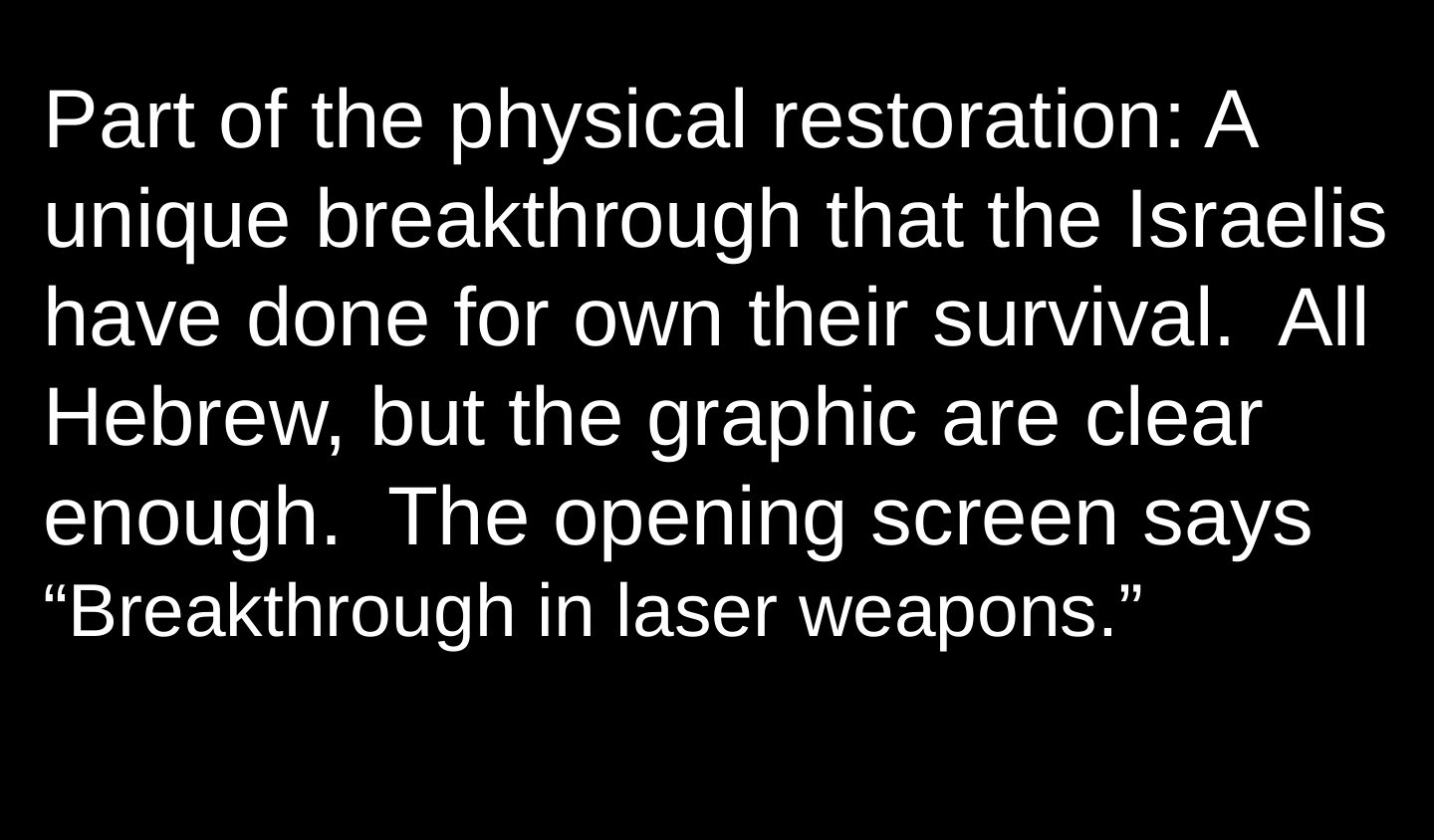

Part of the physical restoration: A unique breakthrough that the Israelis have done for own their survival.  All Hebrew, but the graphic are clear enough.  The opening screen says “Breakthrough in laser weapons.”